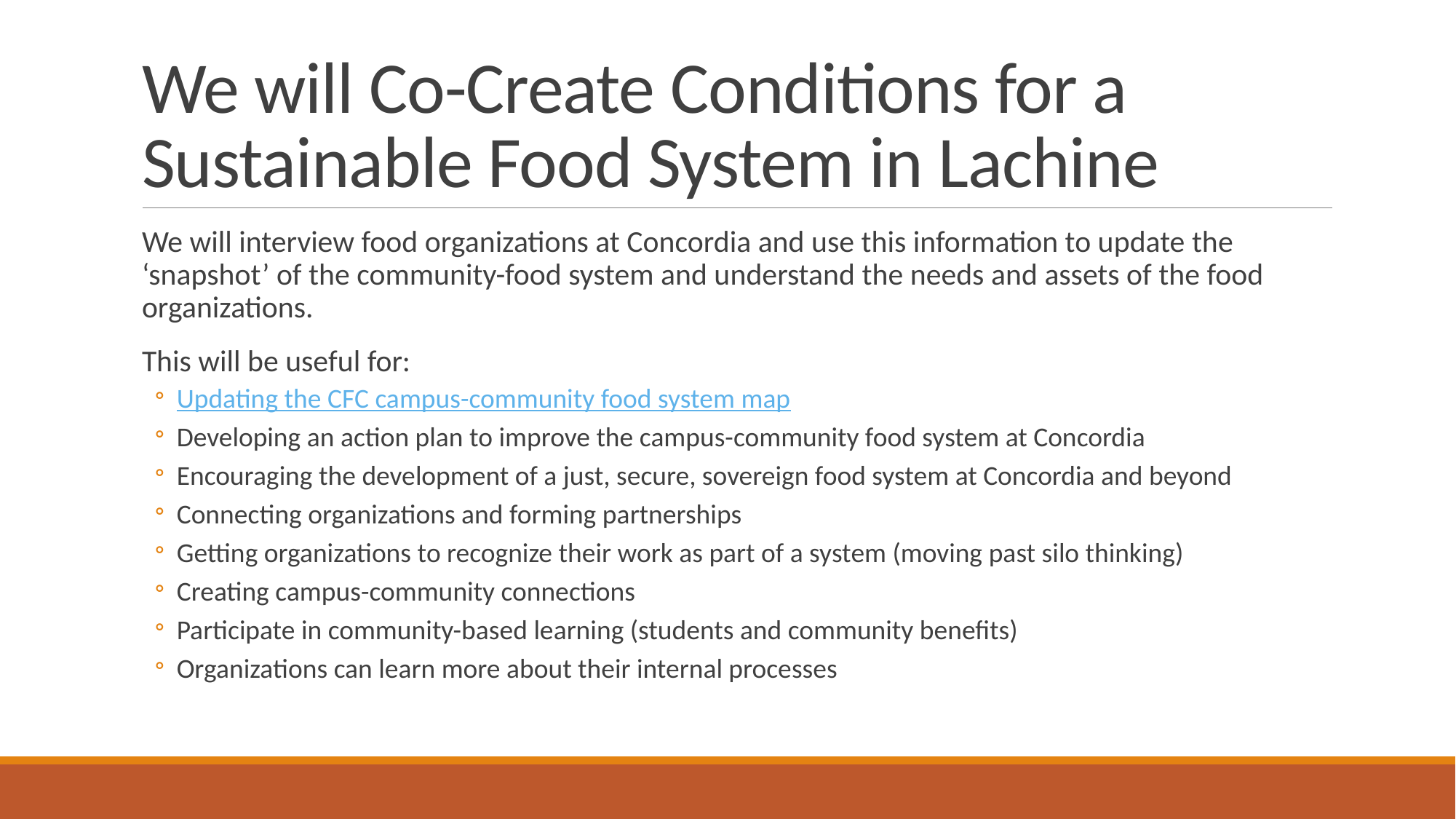

# We will Co-Create Conditions for a Sustainable Food System in Lachine
We will interview food organizations at Concordia and use this information to update the ‘snapshot’ of the community-food system and understand the needs and assets of the food organizations.
This will be useful for:
Updating the CFC campus-community food system map
Developing an action plan to improve the campus-community food system at Concordia
Encouraging the development of a just, secure, sovereign food system at Concordia and beyond
Connecting organizations and forming partnerships
Getting organizations to recognize their work as part of a system (moving past silo thinking)
Creating campus-community connections
Participate in community-based learning (students and community benefits)
Organizations can learn more about their internal processes